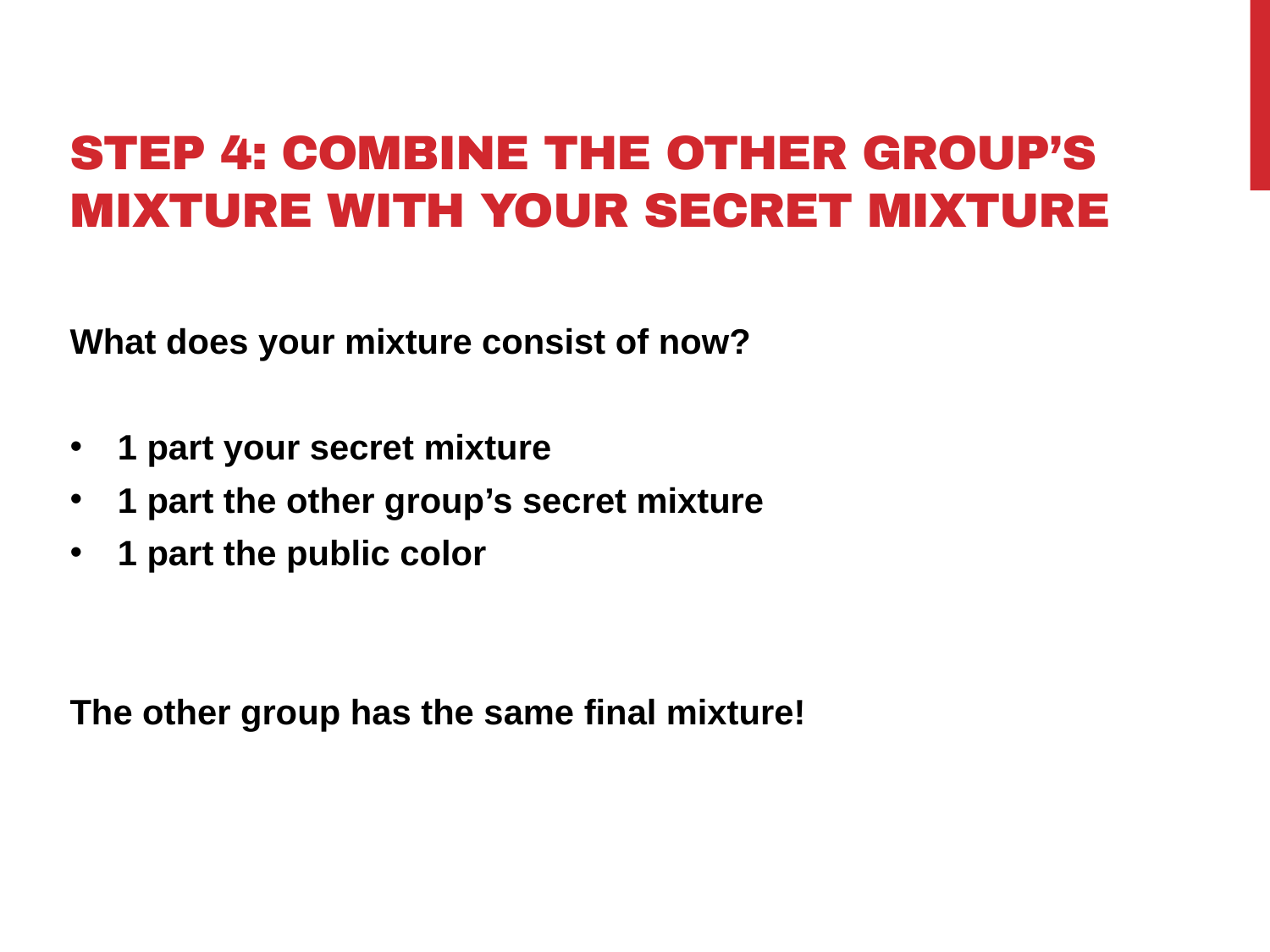

# Step 4: combine the other group’s mixture with your secret mixture
What does your mixture consist of now?

1 part your secret mixture
1 part the other group’s secret mixture
1 part the public color

The other group has the same final mixture!